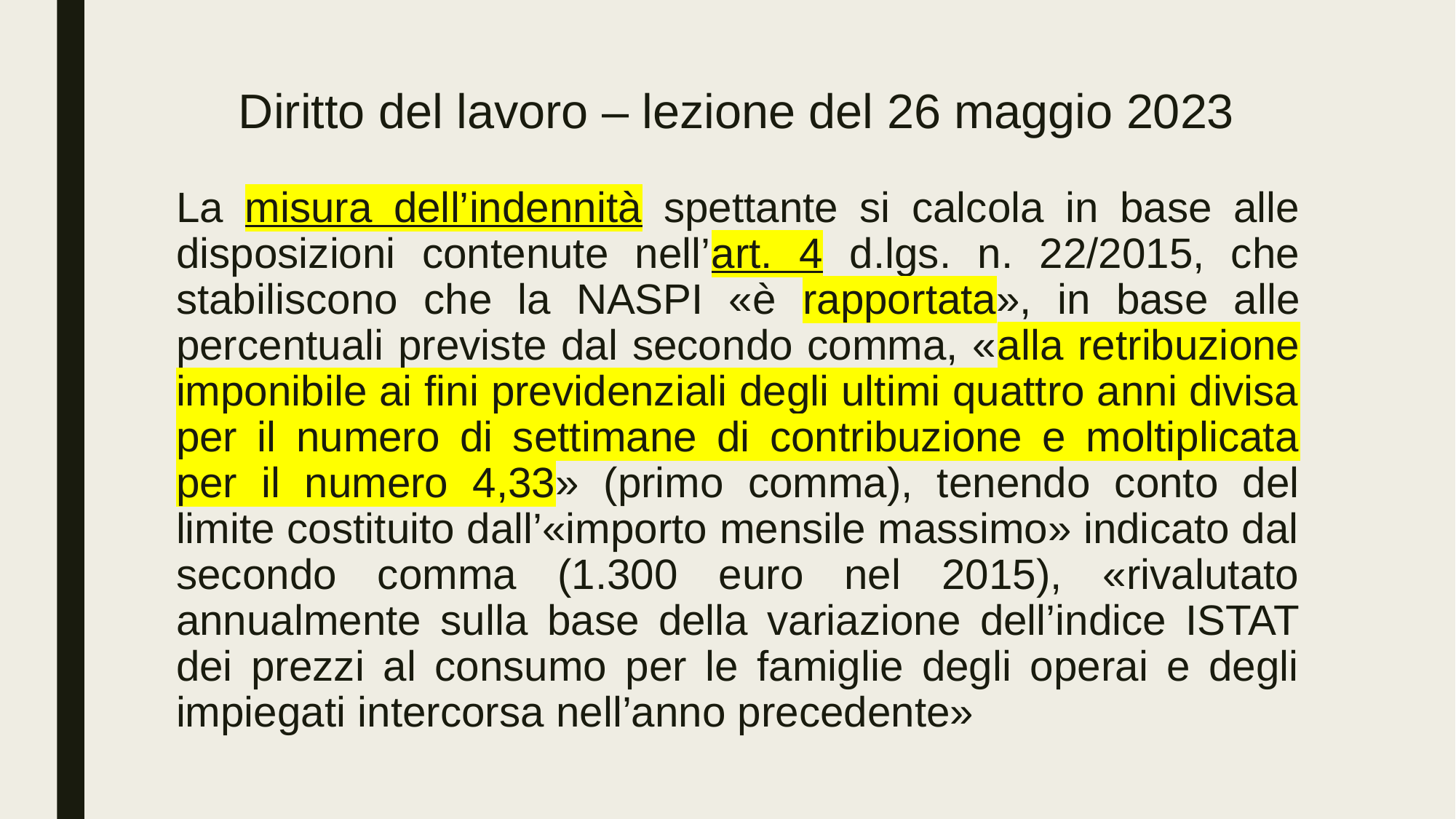

# Diritto del lavoro – lezione del 26 maggio 2023
La misura dell’indennità spettante si calcola in base alle disposizioni contenute nell’art. 4 d.lgs. n. 22/2015, che stabiliscono che la NASPI «è rapportata», in base alle percentuali previste dal secondo comma, «alla retribuzione imponibile ai fini previdenziali degli ultimi quattro anni divisa per il numero di settimane di contribuzione e moltiplicata per il numero 4,33» (primo comma), tenendo conto del limite costituito dall’«importo mensile massimo» indicato dal secondo comma (1.300 euro nel 2015), «rivalutato annualmente sulla base della variazione dell’indice ISTAT dei prezzi al consumo per le famiglie degli operai e degli impiegati intercorsa nell’anno precedente»